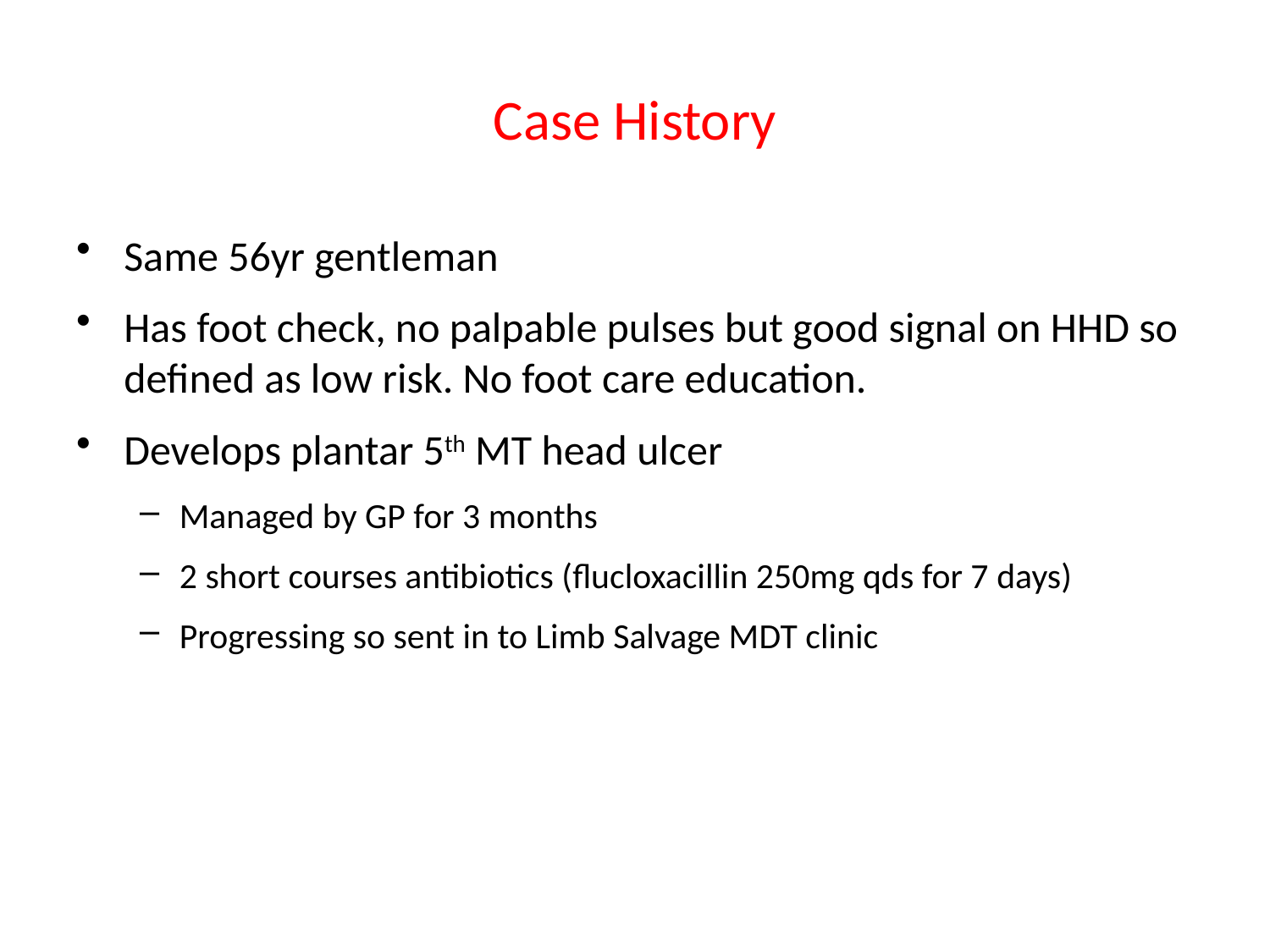

# Case History
Same 56yr gentleman
Has foot check, no palpable pulses but good signal on HHD so defined as low risk. No foot care education.
Develops plantar 5th MT head ulcer
Managed by GP for 3 months
2 short courses antibiotics (flucloxacillin 250mg qds for 7 days)
Progressing so sent in to Limb Salvage MDT clinic